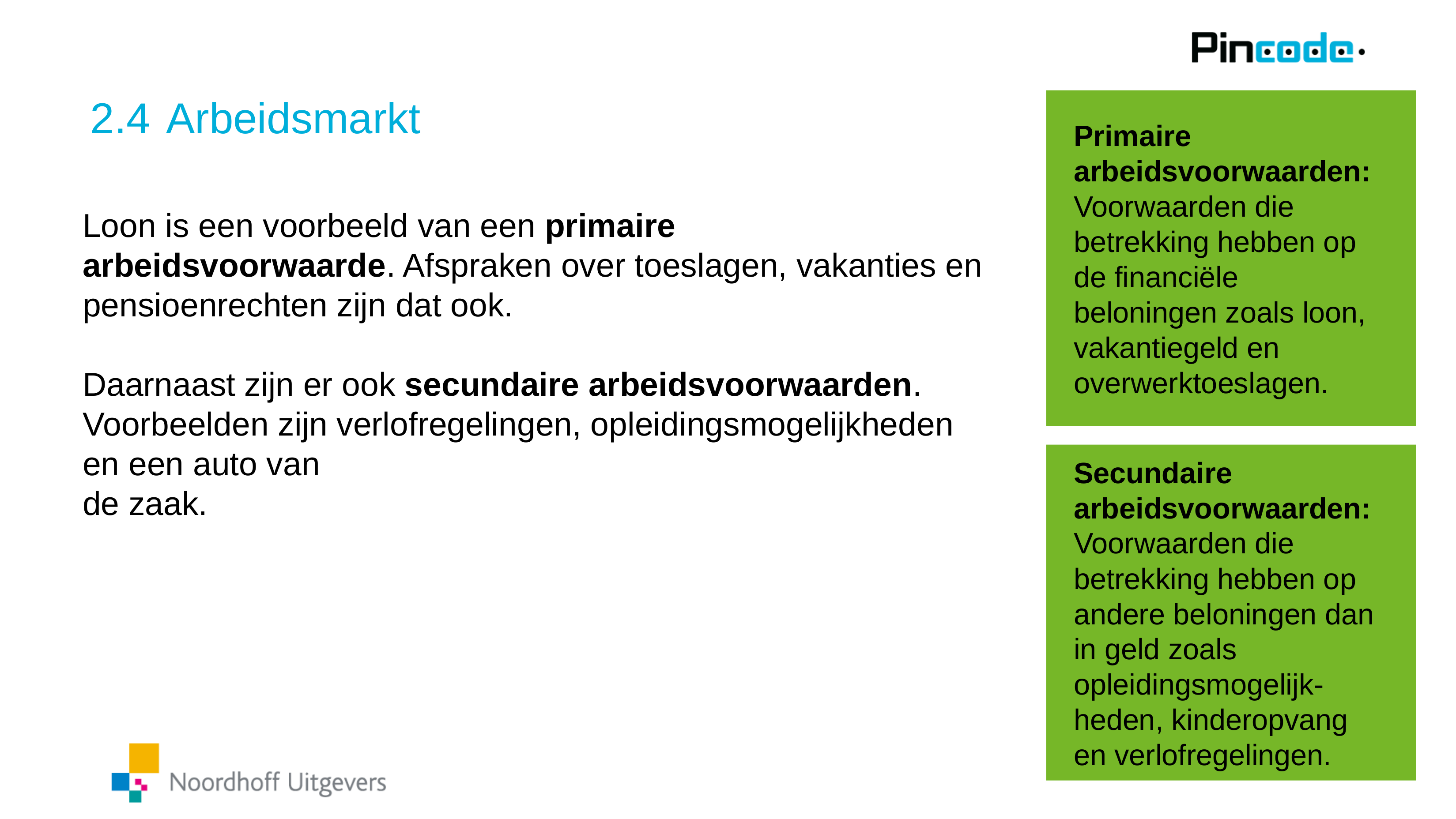

# 2.4	 Arbeidsmarkt
Primaire arbeidsvoorwaarden:
Voorwaarden die betrekking hebben op de financiële beloningen zoals loon, vakantiegeld en overwerktoeslagen.
Loon is een voorbeeld van een primaire arbeidsvoorwaarde. Afspraken over toeslagen, vakanties en pensioenrechten zijn dat ook.

Daarnaast zĳn er ook secundaire arbeidsvoorwaarden.
Voorbeelden zĳn verlofregelingen, opleidingsmogelĳkheden en een auto van
de zaak.
Secundaire arbeidsvoorwaarden:
Voorwaarden die betrekking hebben op andere beloningen dan in geld zoals
opleidingsmogelĳk-heden, kinderopvang en verlofregelingen.